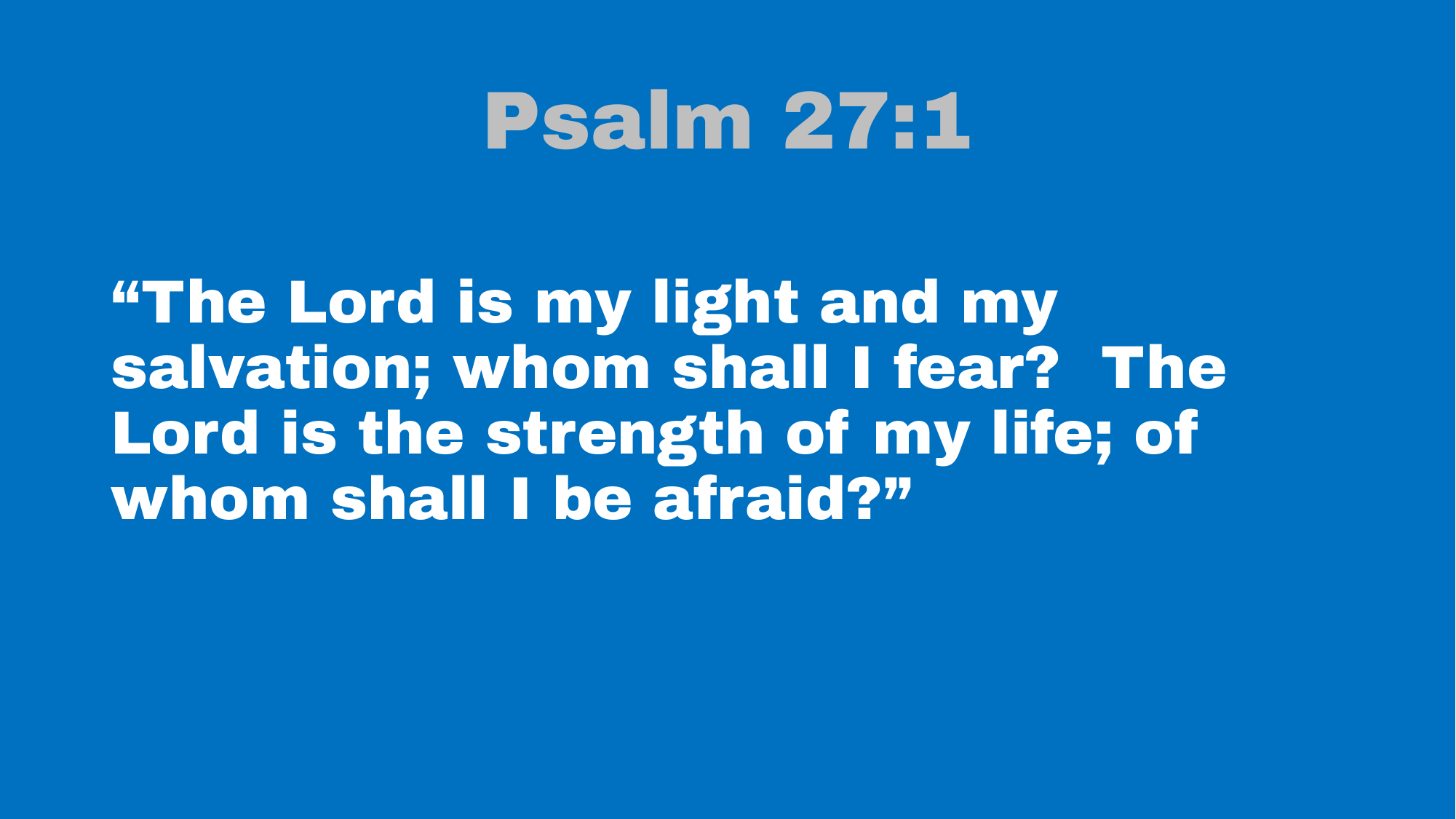

# Psalm 27:1
“The Lord is my light and my salvation; whom shall I fear?  The Lord is the strength of my life; of whom shall I be afraid?”